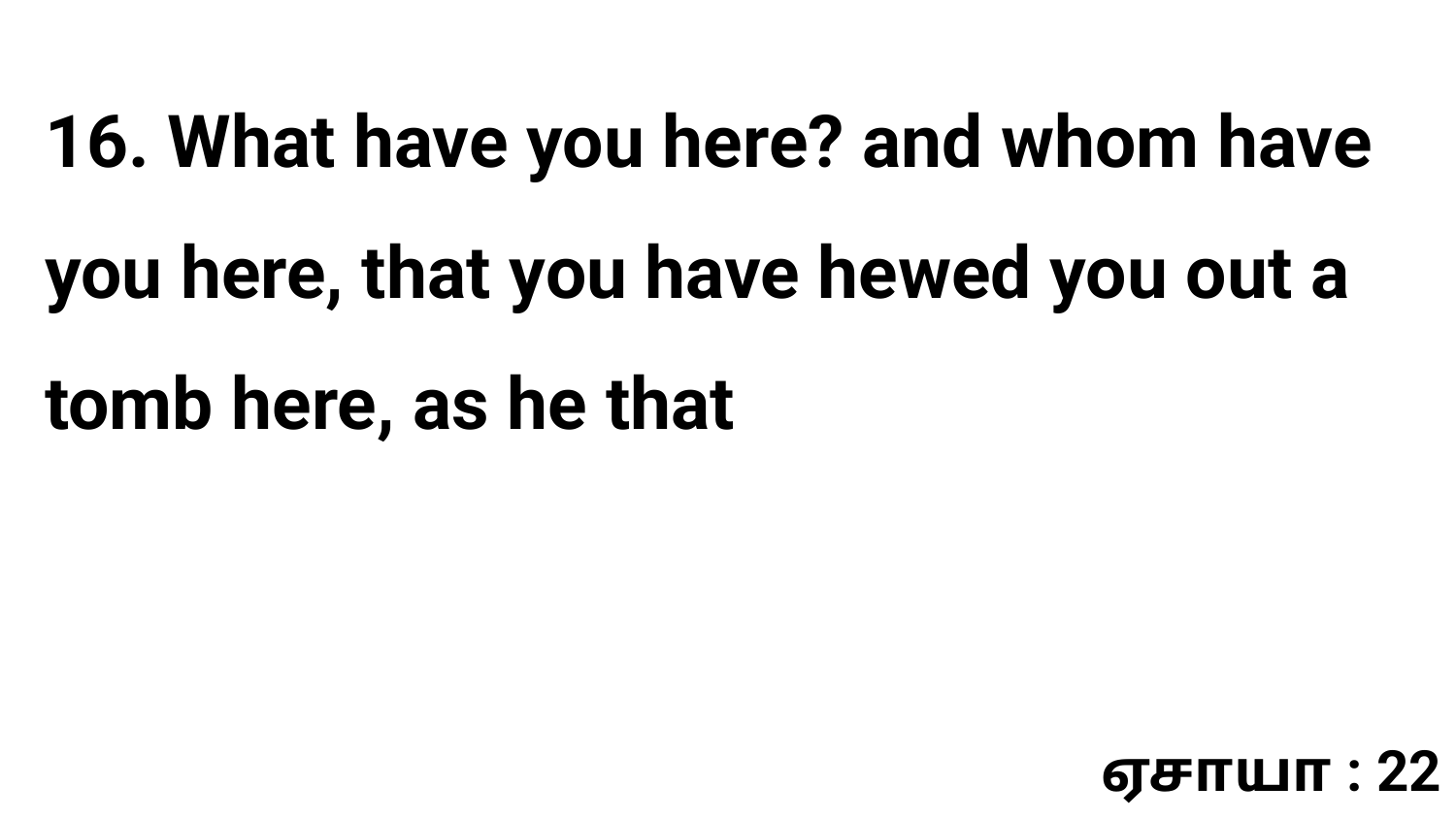

16. What have you here? and whom have you here, that you have hewed you out a tomb here, as he that
ஏசாயா : 22